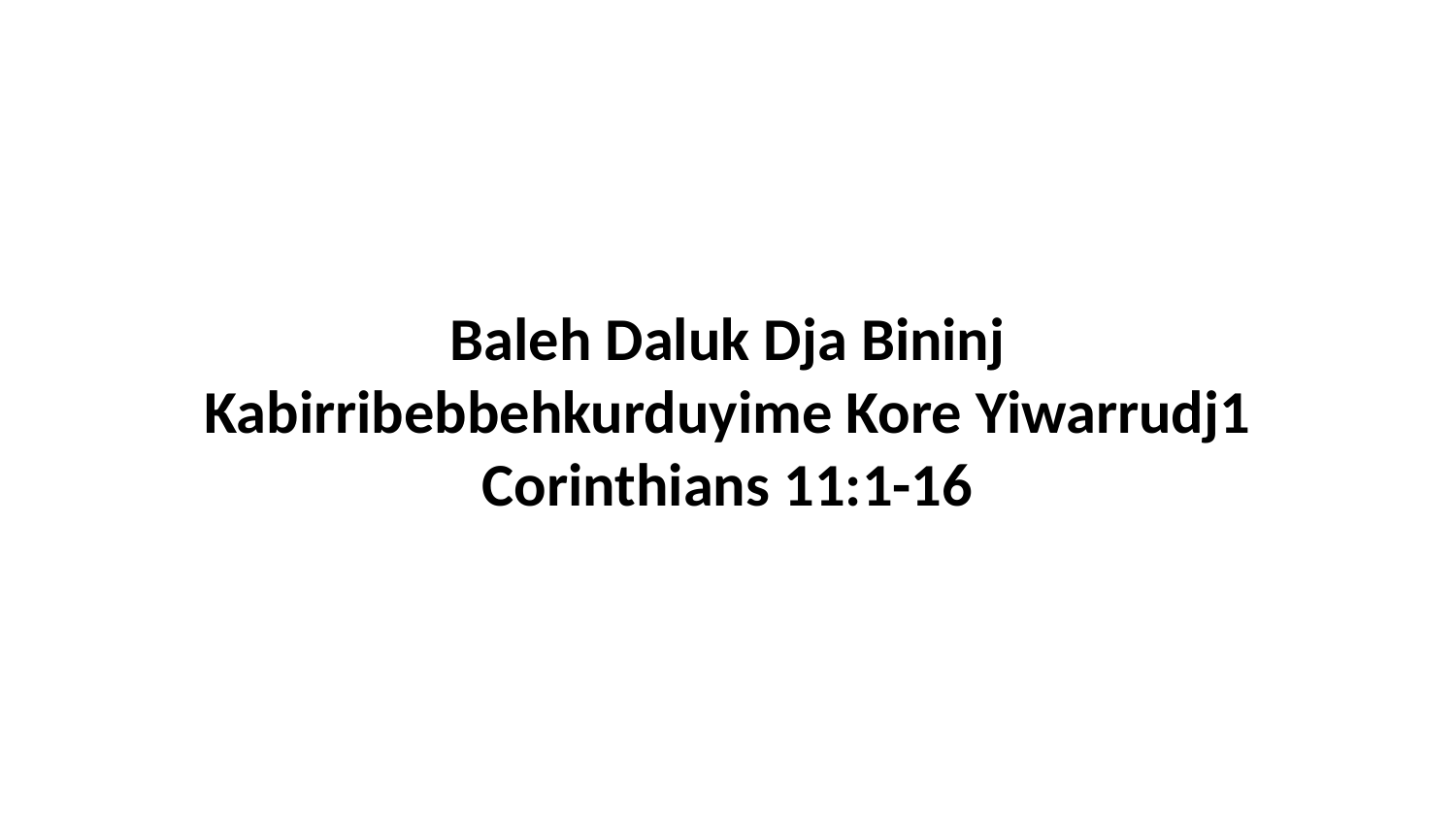

Baleh Daluk Dja Bininj Kabirribebbehkurduyime Kore Yiwarrudj1 Corinthians 11:1-16